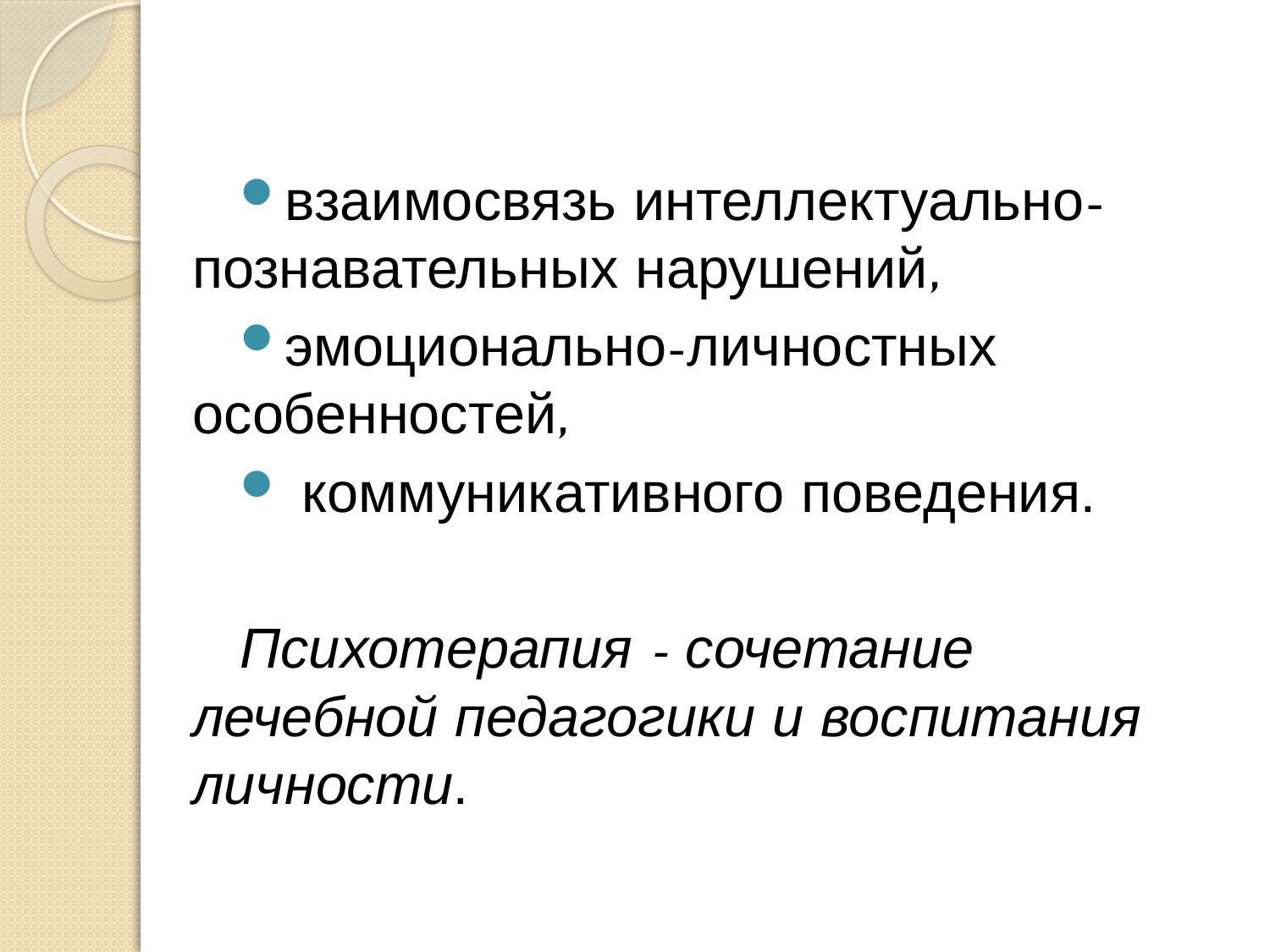

взаимосвязь интеллектуально-познавательных нарушений,
эмоционально-личностных особенностей,
 коммуникативного поведения.

Психотерапия - сочетание лечебной педагогики и воспитания личности.